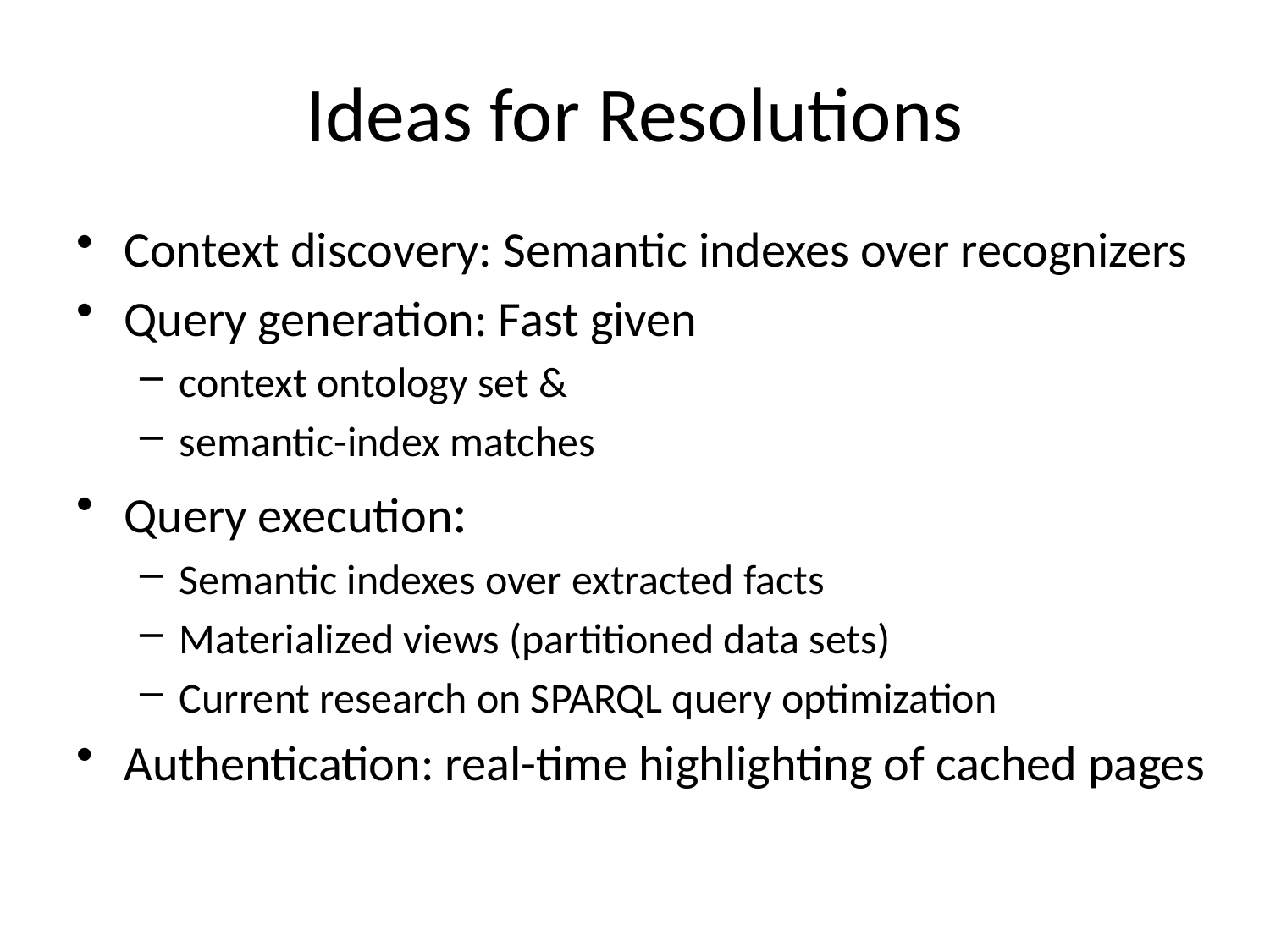

# Ideas for Resolutions
Context discovery: Semantic indexes over recognizers
Query generation: Fast given
context ontology set &
semantic-index matches
Query execution:
Semantic indexes over extracted facts
Materialized views (partitioned data sets)
Current research on SPARQL query optimization
Authentication: real-time highlighting of cached pages